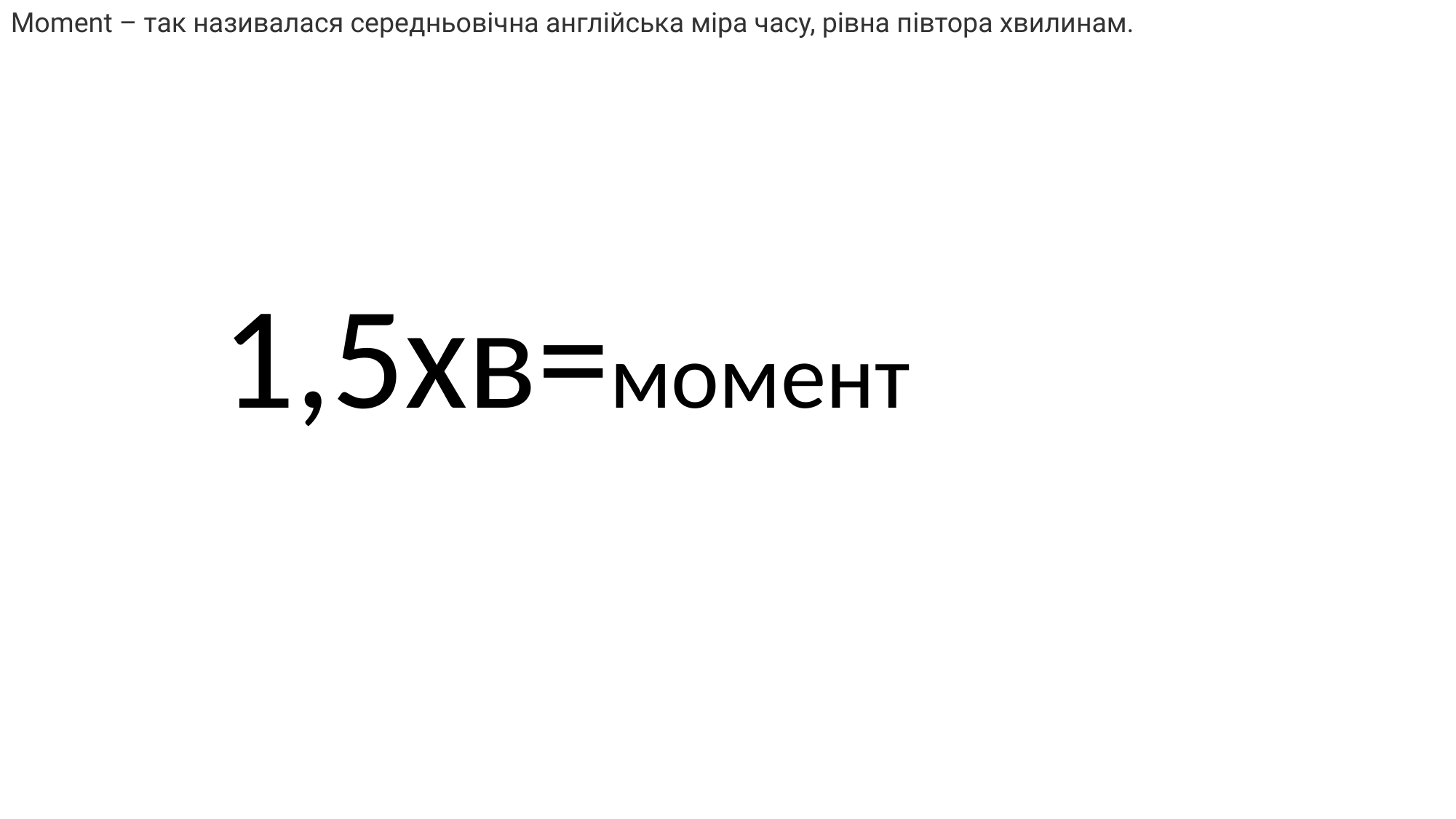

Moment – так називалася середньовічна англійська міра часу, рівна півтора хвилинам.
1,5хв=момент